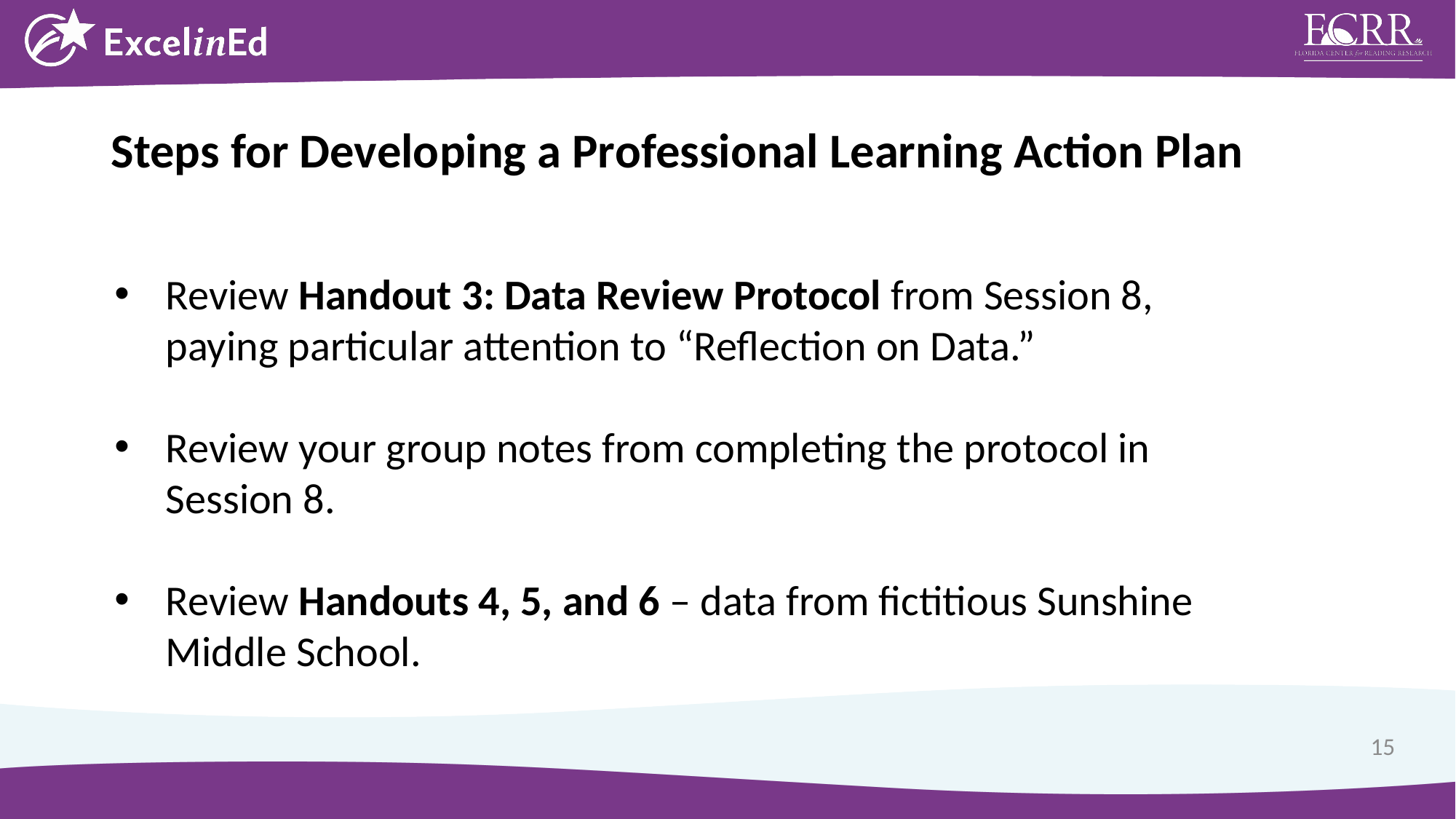

Steps for Developing a Professional Learning Action Plan
Review Handout 3: Data Review Protocol from Session 8,
paying particular attention to “Reflection on Data.”

Review your group notes from completing the protocol in Session 8.

Review Handouts 4, 5, and 6 – data from fictitious Sunshine Middle School.
15